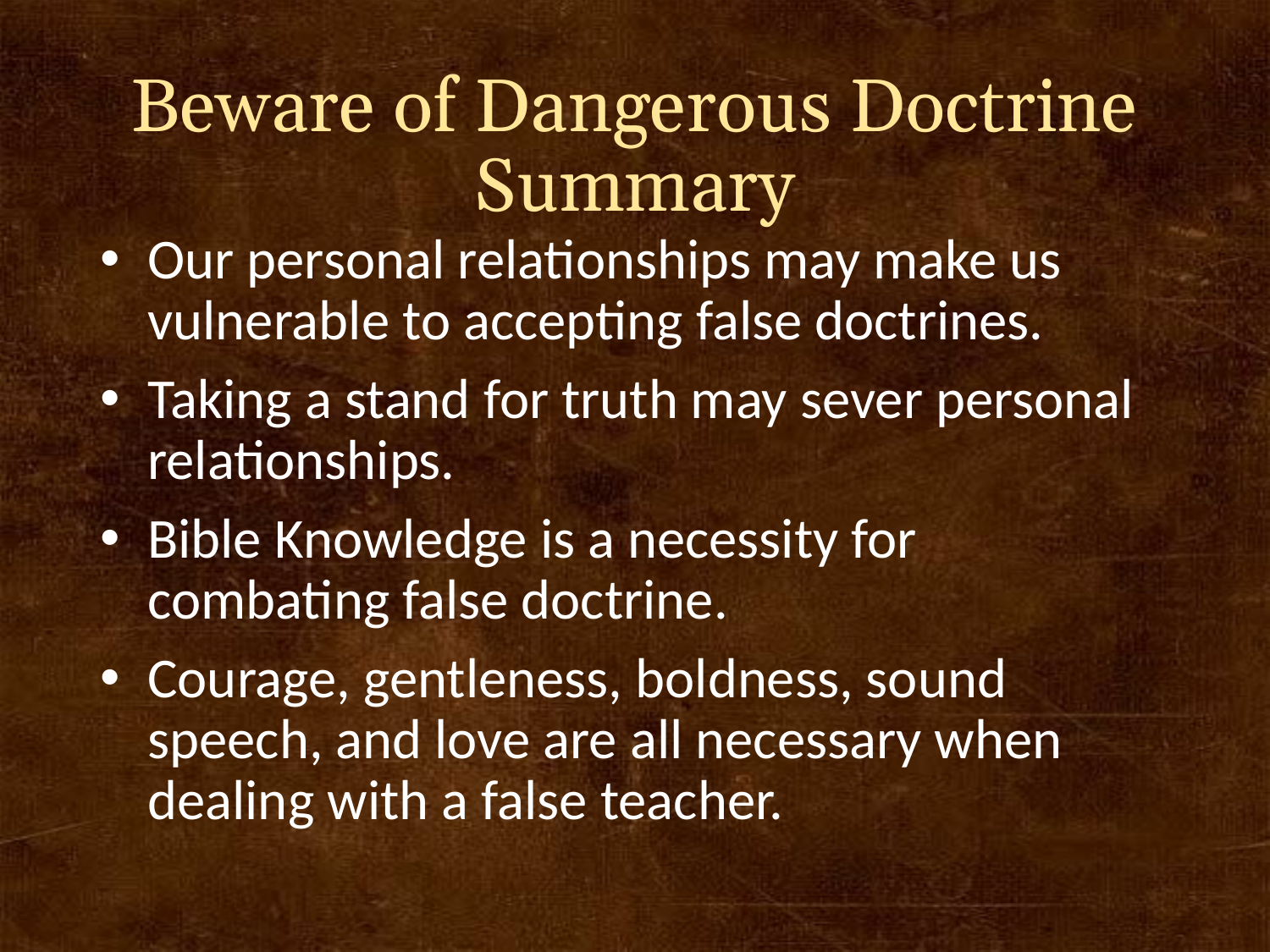

# Beware of Dangerous Doctrine Summary
Our personal relationships may make us vulnerable to accepting false doctrines.
Taking a stand for truth may sever personal relationships.
Bible Knowledge is a necessity for combating false doctrine.
Courage, gentleness, boldness, sound speech, and love are all necessary when dealing with a false teacher.